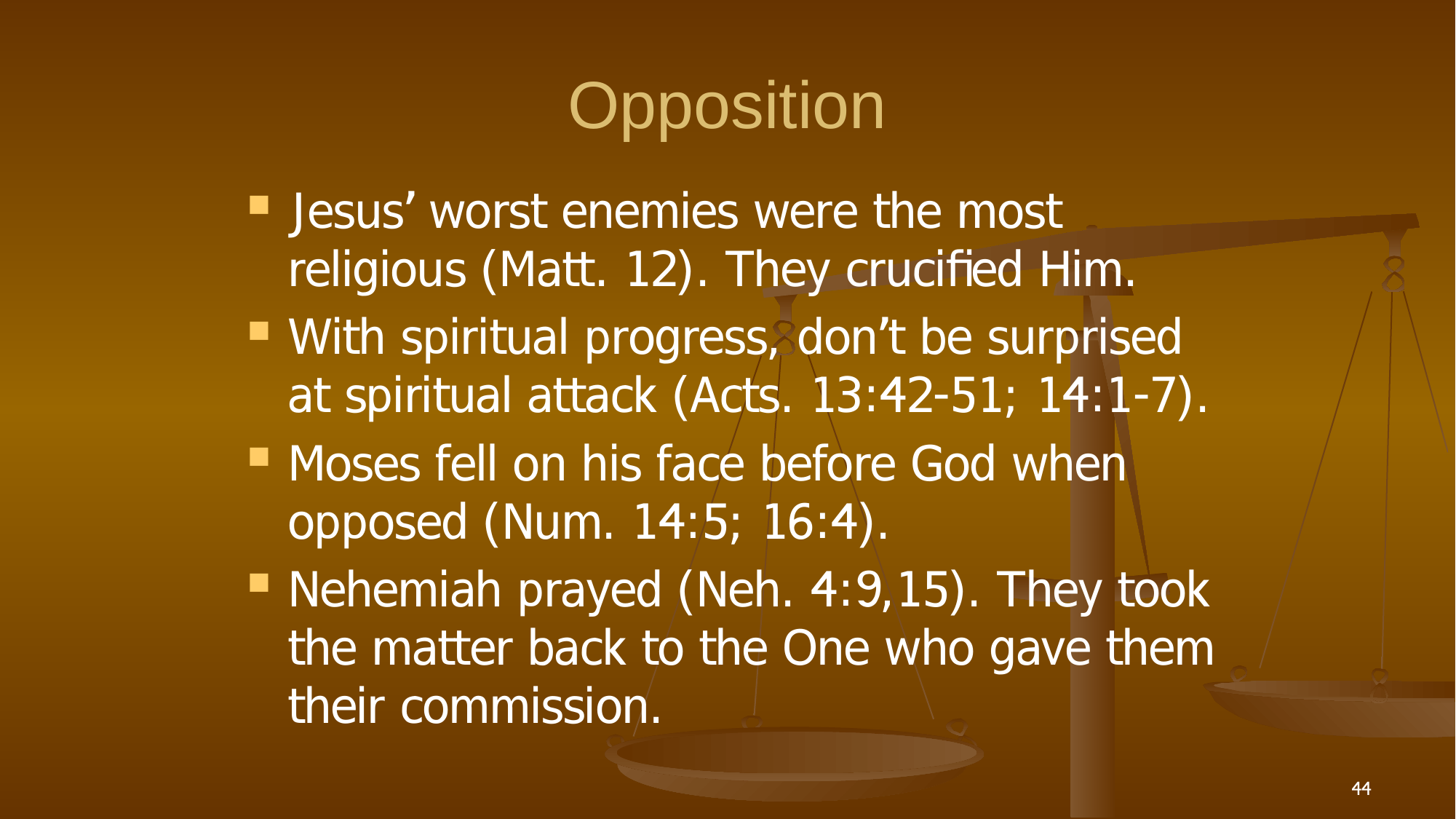

# Opposition
Jesus’ worst enemies were the most religious (Matt. 12). They crucified Him.
With spiritual progress, don’t be surprised at spiritual attack (Acts. 13:42-51; 14:1-7).
Moses fell on his face before God when opposed (Num. 14:5; 16:4).
Nehemiah prayed (Neh. 4:9,15). They took the matter back to the One who gave them their commission.

44